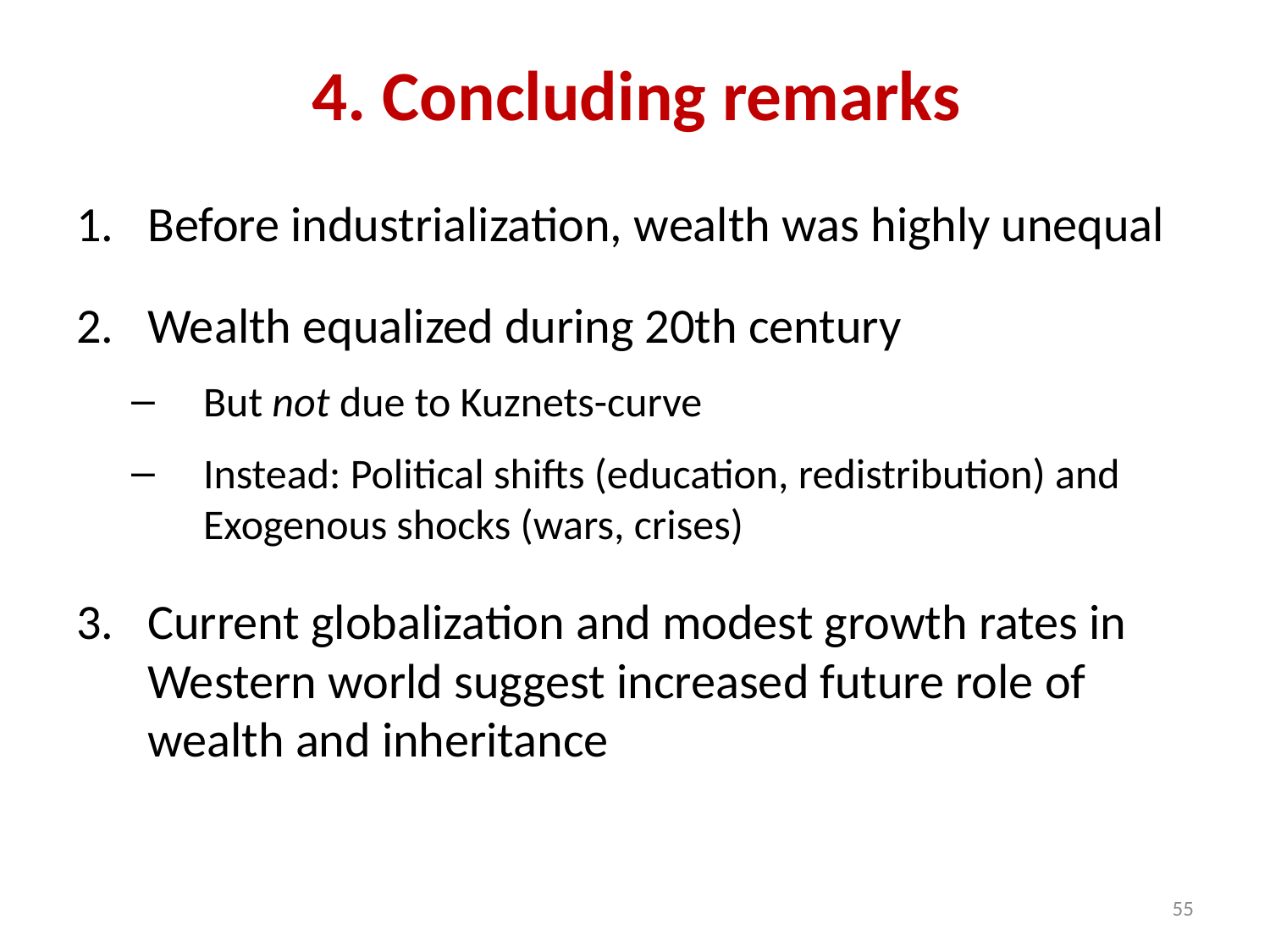

# 4. Concluding remarks
Before industrialization, wealth was highly unequal
Wealth equalized during 20th century
But not due to Kuznets-curve
Instead: Political shifts (education, redistribution) and Exogenous shocks (wars, crises)
Current globalization and modest growth rates in Western world suggest increased future role of wealth and inheritance
55